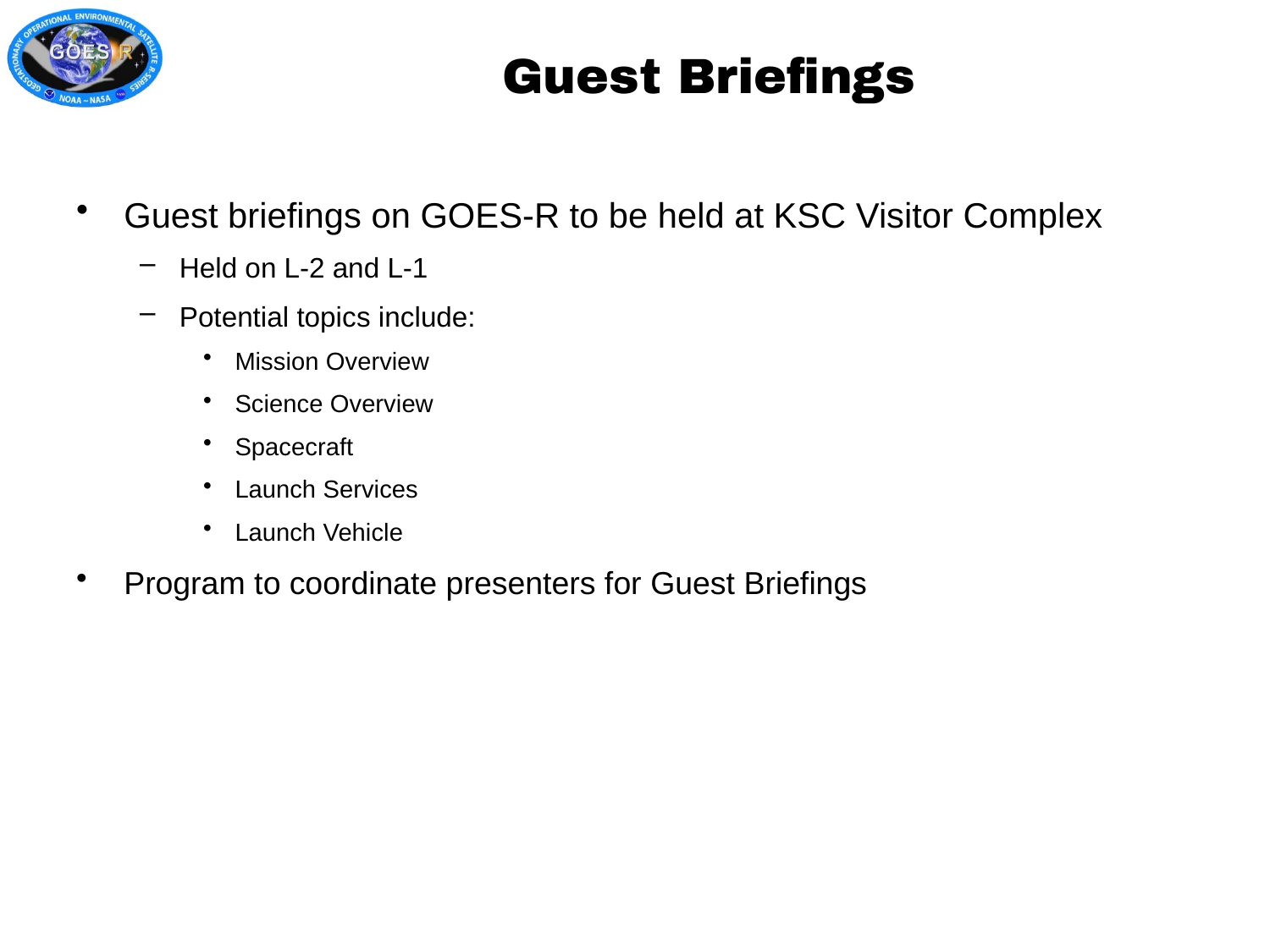

# Guest Briefings
Guest briefings on GOES-R to be held at KSC Visitor Complex
Held on L-2 and L-1
Potential topics include:
Mission Overview
Science Overview
Spacecraft
Launch Services
Launch Vehicle
Program to coordinate presenters for Guest Briefings